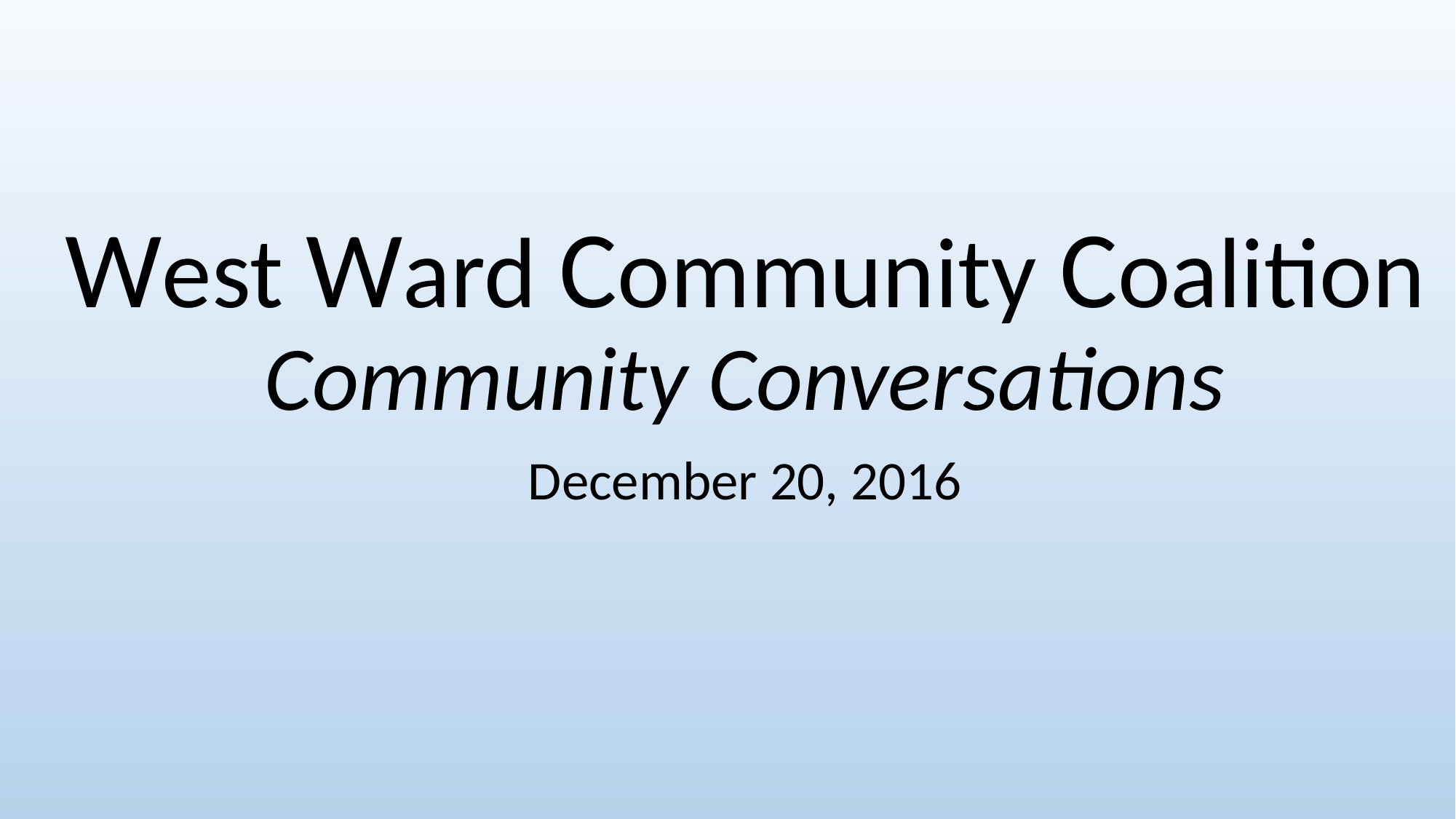

# West Ward Community Coalition Community Conversations December 20, 2016